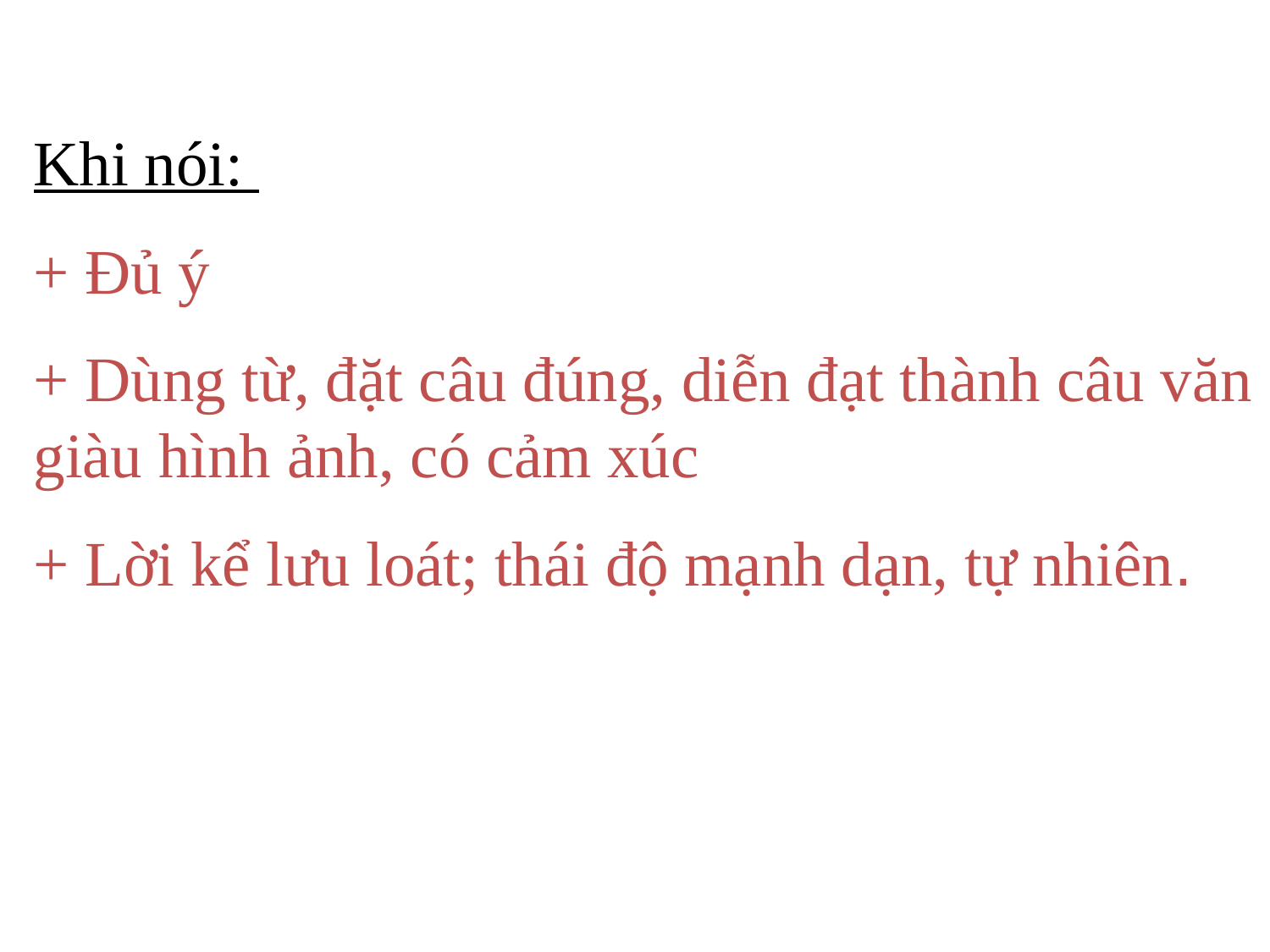

Khi nói:
+ Đủ ý
+ Dùng từ, đặt câu đúng, diễn đạt thành câu văn giàu hình ảnh, có cảm xúc
+ Lời kể lưu loát; thái độ mạnh dạn, tự nhiên.